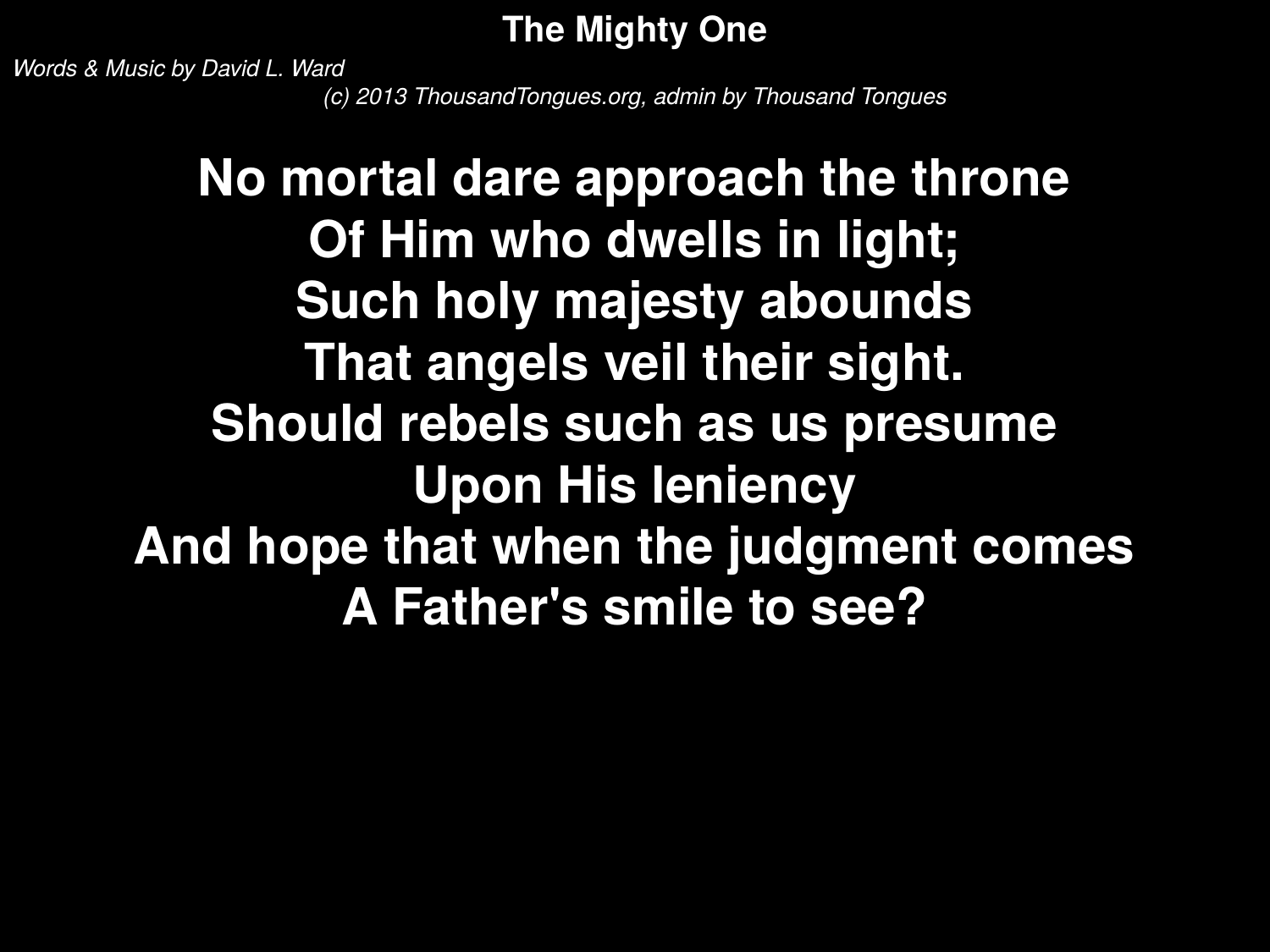

The Mighty One
Words & Music by David L. Ward
(c) 2013 ThousandTongues.org, admin by Thousand Tongues
No mortal dare approach the throne
Of Him who dwells in light;
Such holy majesty abounds
That angels veil their sight.
Should rebels such as us presume
Upon His leniency
And hope that when the judgment comes
A Father's smile to see?